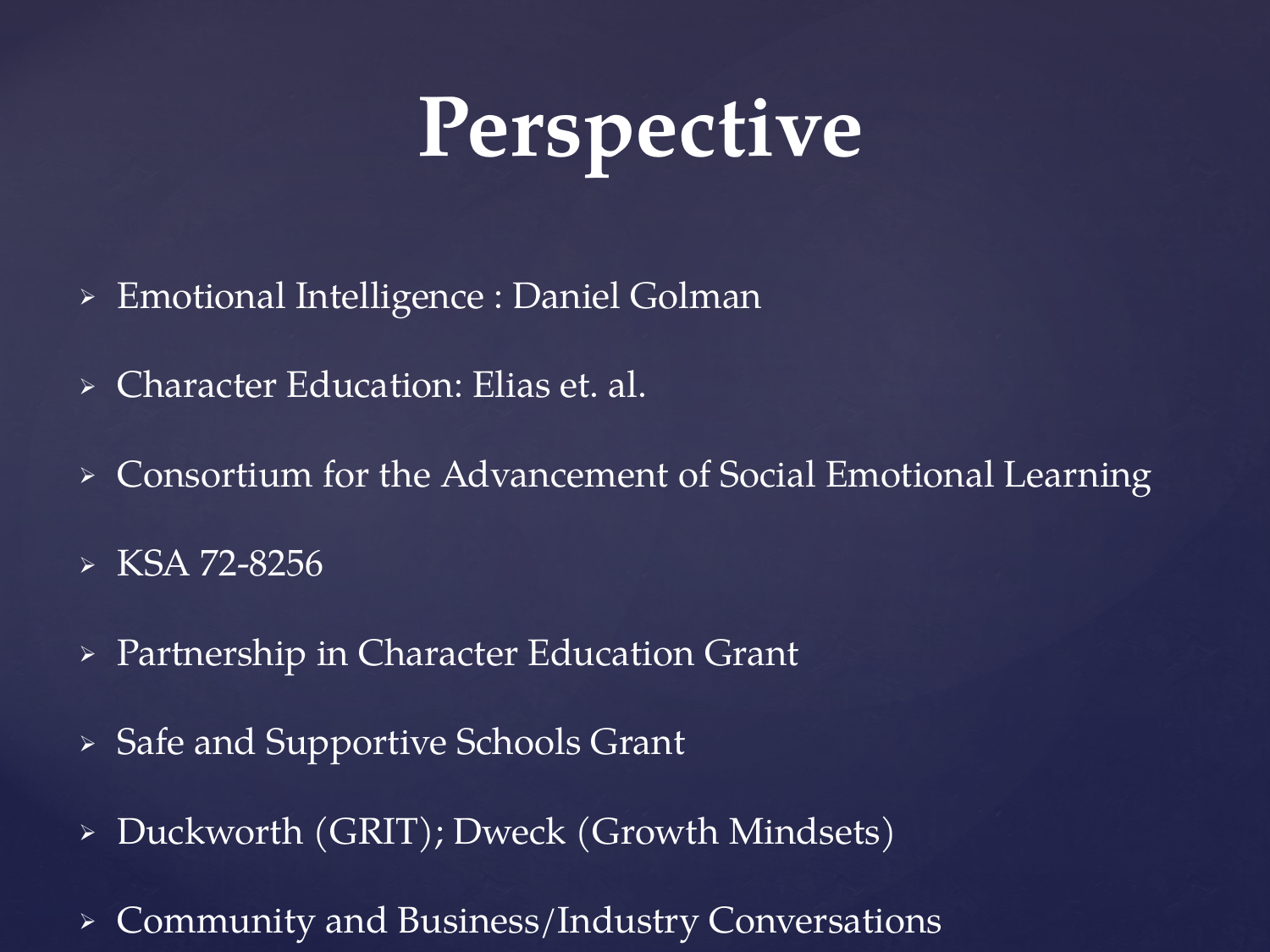

# Perspective
Emotional Intelligence : Daniel Golman

Character Education: Elias et. al.

Consortium for the Advancement of Social Emotional Learning

KSA 72-8256

Partnership in Character Education Grant

Safe and Supportive Schools Grant

Duckworth (GRIT); Dweck (Growth Mindsets)

Community and Business/Industry Conversations